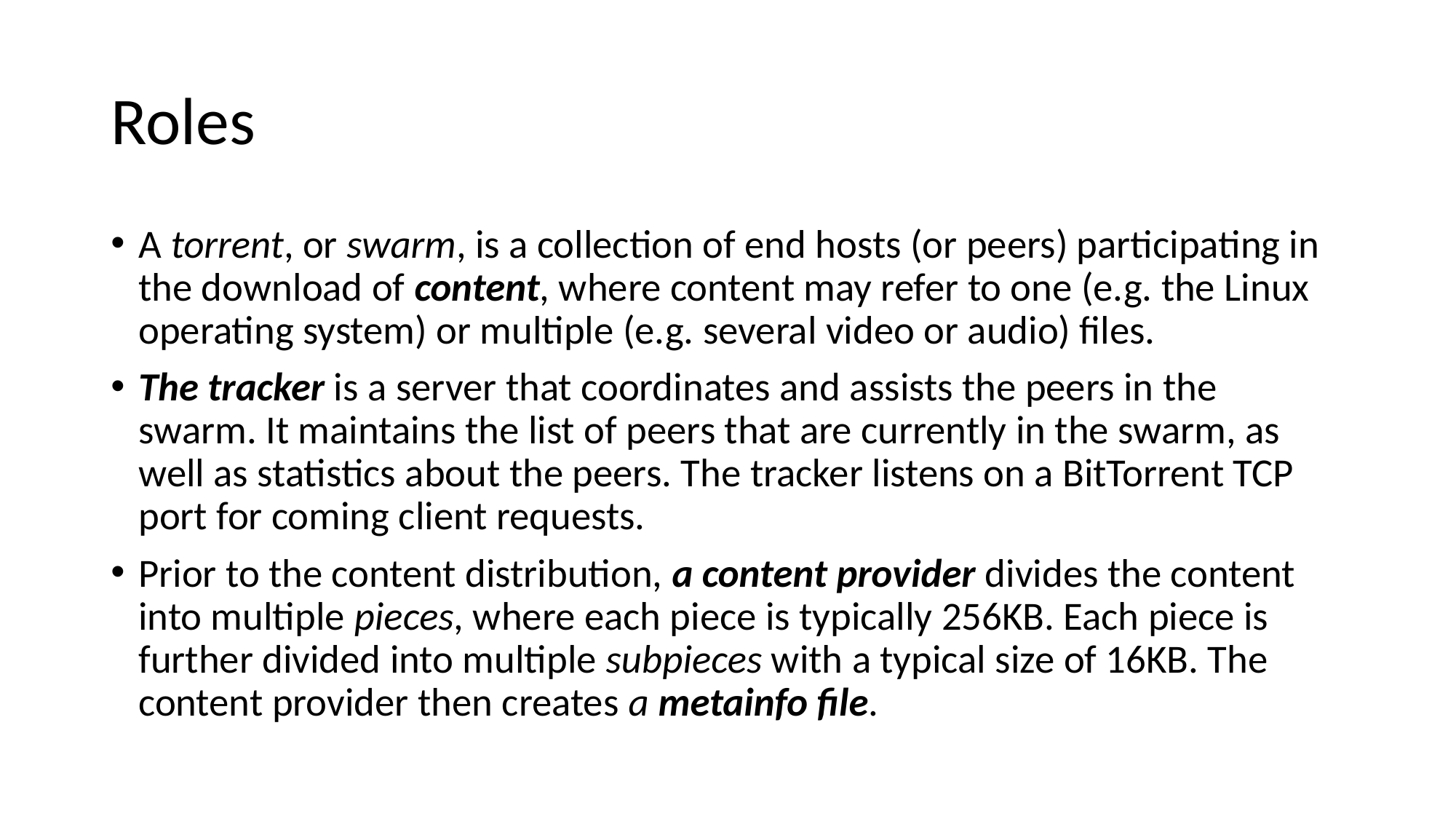

# Roles
A torrent, or swarm, is a collection of end hosts (or peers) participating in the download of content, where content may refer to one (e.g. the Linux operating system) or multiple (e.g. several video or audio) files.
The tracker is a server that coordinates and assists the peers in the swarm. It maintains the list of peers that are currently in the swarm, as well as statistics about the peers. The tracker listens on a BitTorrent TCP port for coming client requests.
Prior to the content distribution, a content provider divides the content into multiple pieces, where each piece is typically 256KB. Each piece is further divided into multiple subpieces with a typical size of 16KB. The content provider then creates a metainfo file.